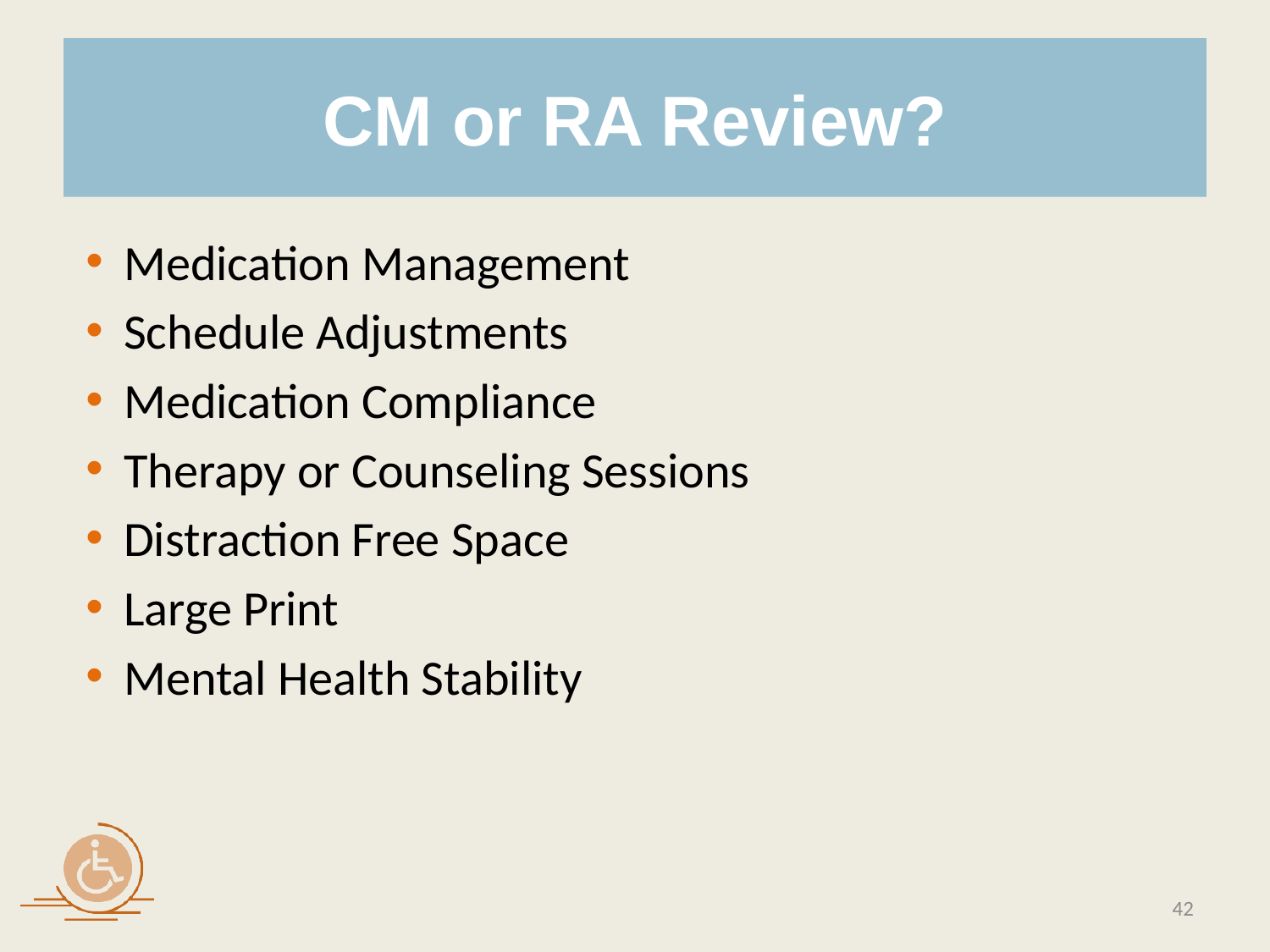

# CM or RA Review?
Medication Management
Schedule Adjustments
Medication Compliance
Therapy or Counseling Sessions
Distraction Free Space
Large Print
Mental Health Stability

42